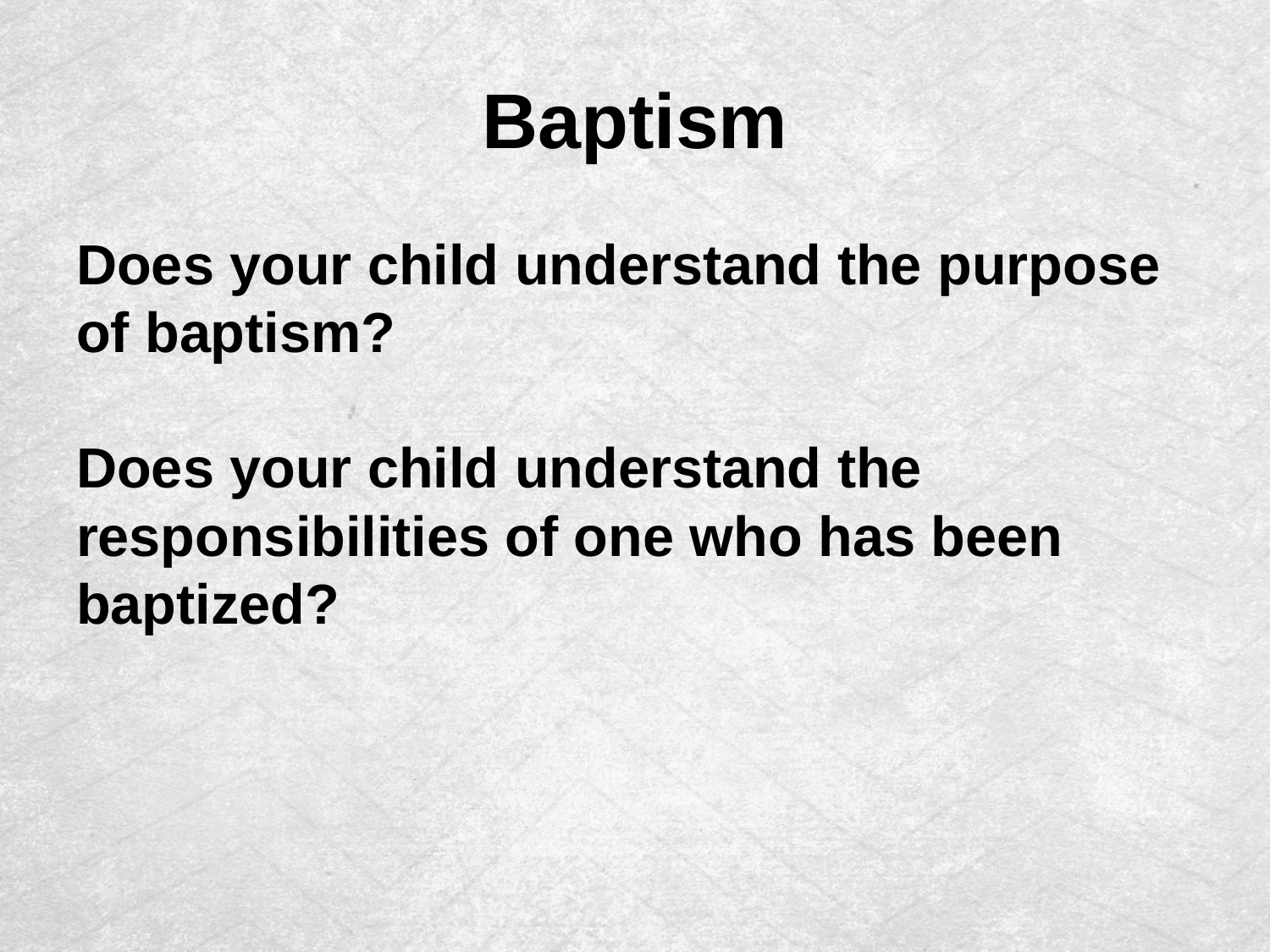

# Baptism
Does your child understand the purpose of baptism?

Does your child understand the responsibilities of one who has been baptized?